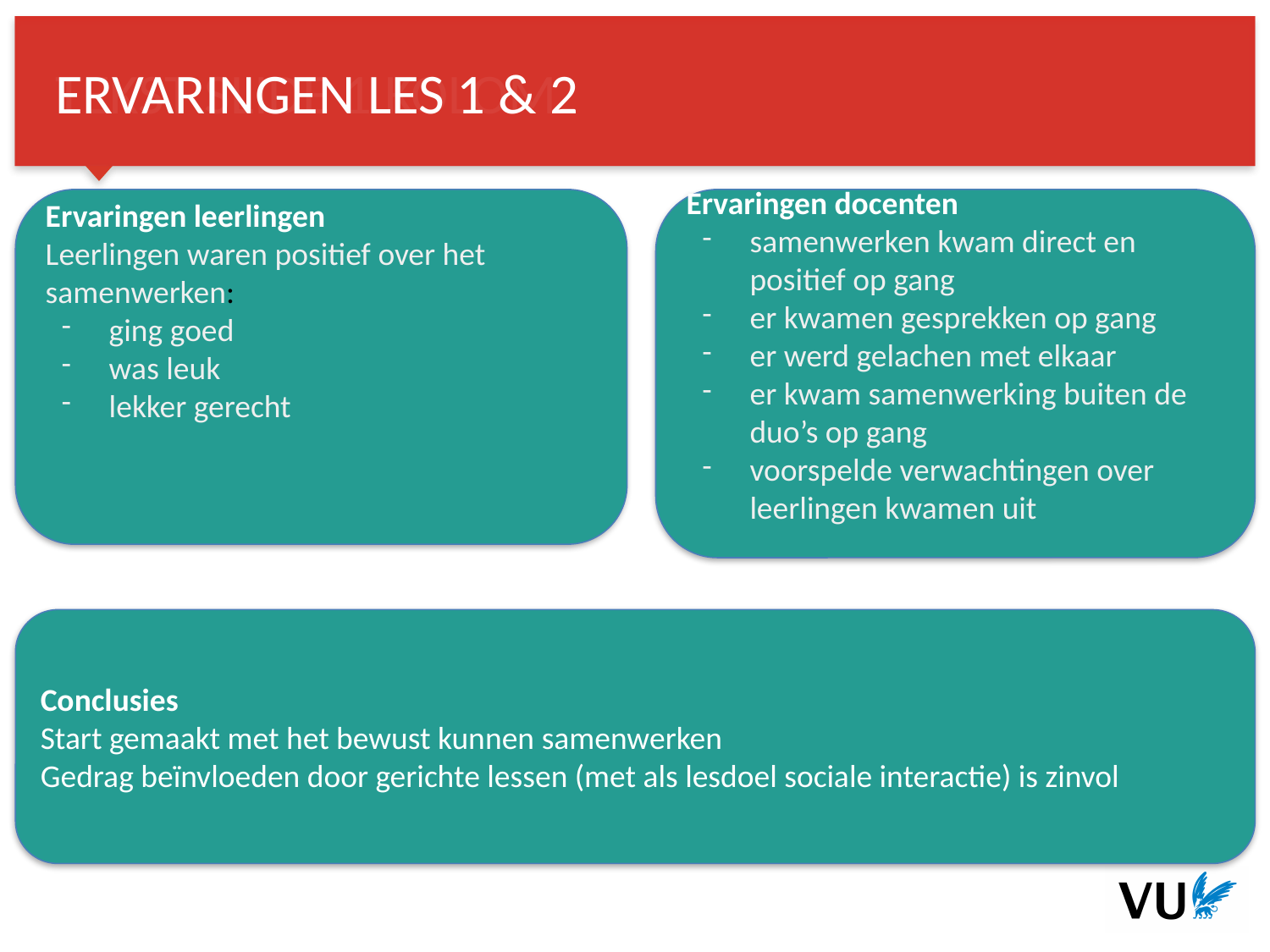

ERVARINGEN LES 1 & 2

Ervaringen leerlingen
Leerlingen waren positief over het samenwerken:
ging goed
was leuk
lekker gerecht

Ervaringen docenten
samenwerken kwam direct en  positief op gang
er kwamen gesprekken op gang
er werd gelachen met elkaar
er kwam samenwerking buiten de duo’s op gang
voorspelde verwachtingen over leerlingen kwamen uit

Conclusies
Start gemaakt met het bewust kunnen samenwerken
Gedrag beïnvloeden door gerichte lessen (met als lesdoel sociale interactie) is zinvol